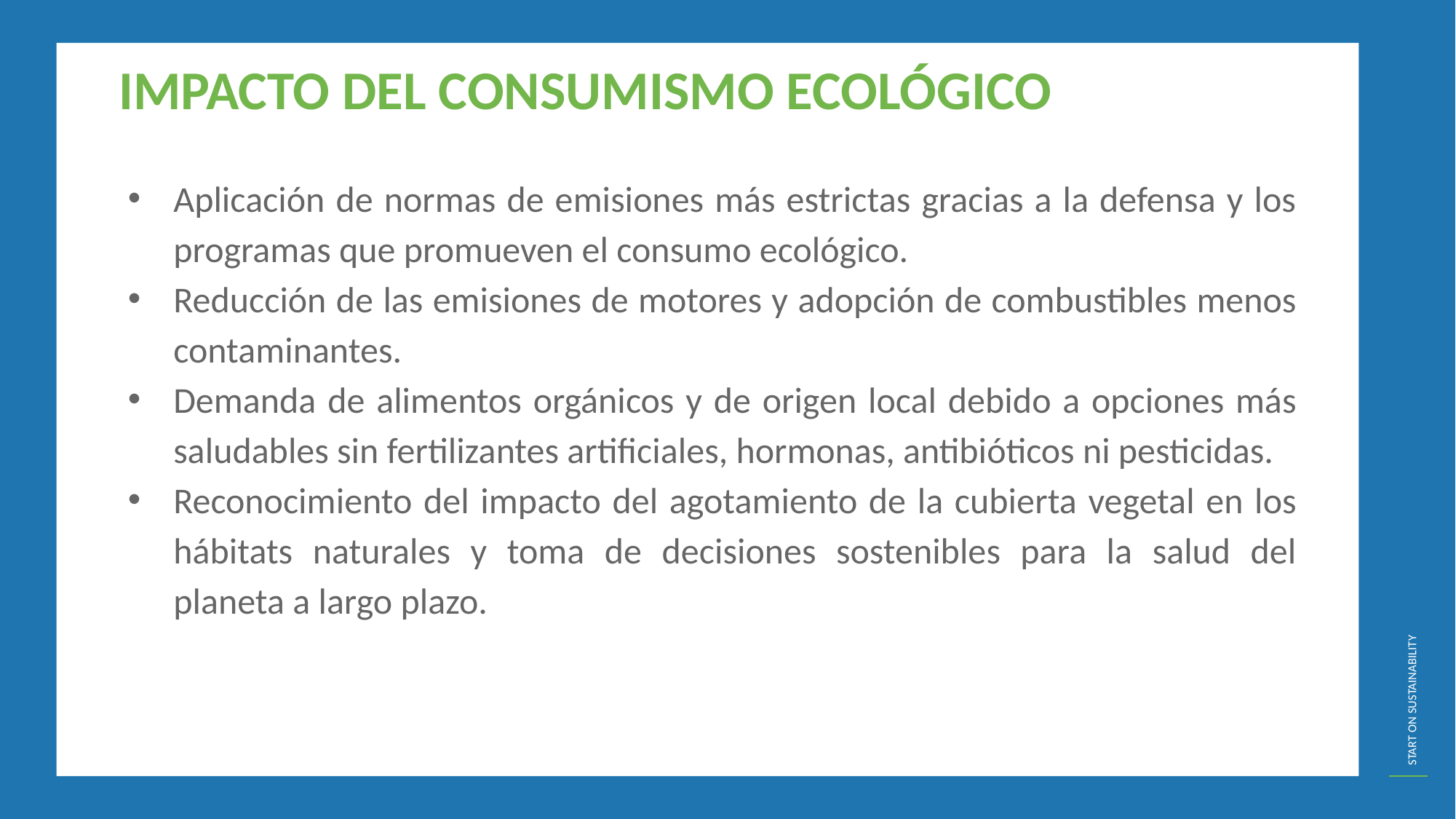

IMPACTO DEL CONSUMISMO ECOLÓGICO
Aplicación de normas de emisiones más estrictas gracias a la defensa y los programas que promueven el consumo ecológico.
Reducción de las emisiones de motores y adopción de combustibles menos contaminantes.
Demanda de alimentos orgánicos y de origen local debido a opciones más saludables sin fertilizantes artificiales, hormonas, antibióticos ni pesticidas.
Reconocimiento del impacto del agotamiento de la cubierta vegetal en los hábitats naturales y toma de decisiones sostenibles para la salud del planeta a largo plazo.